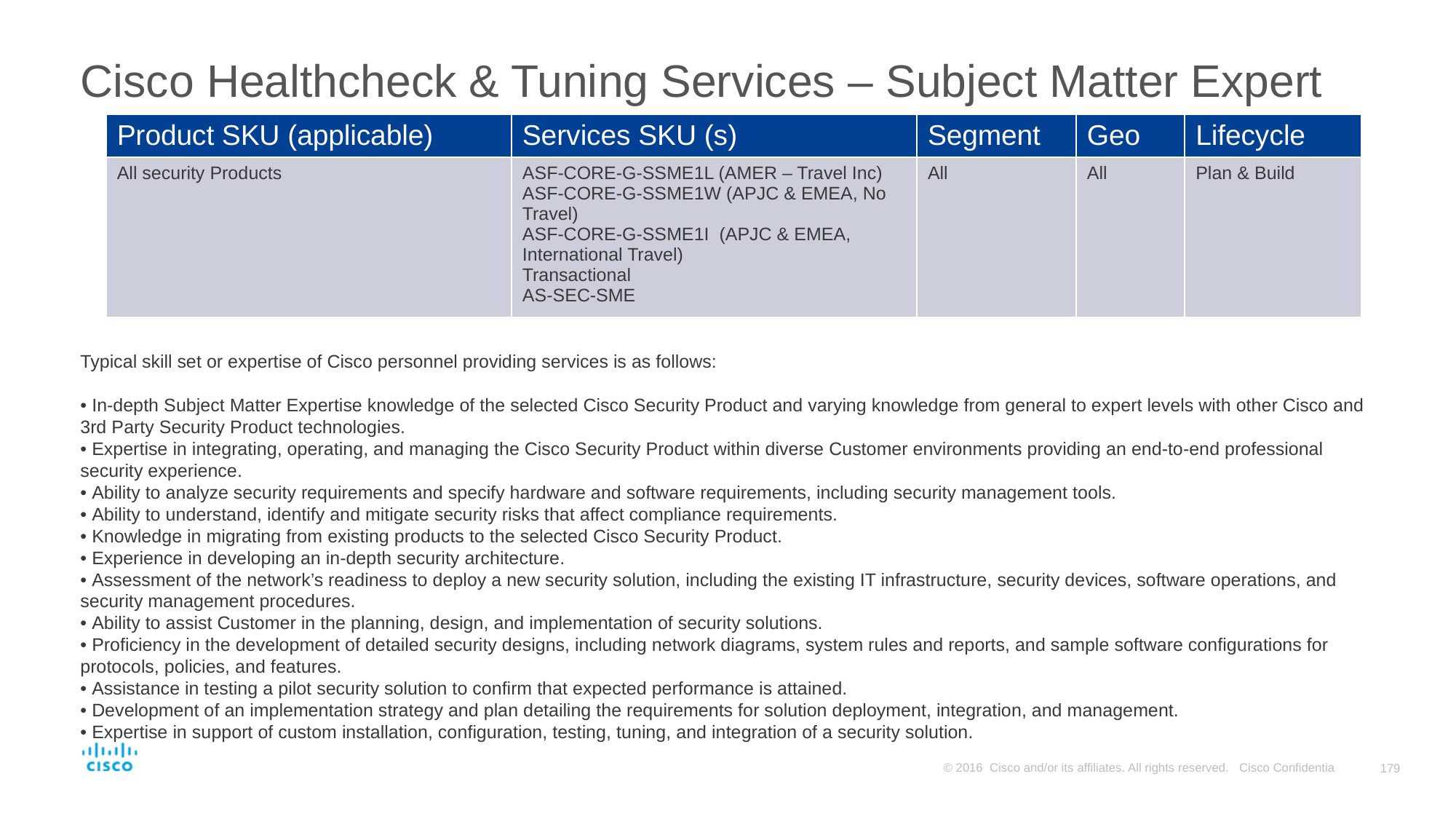

# Cisco Healthcheck & Tuning Services – Subject Matter Expert
| Product SKU (applicable) | Services SKU (s) | Segment | Geo | Lifecycle |
| --- | --- | --- | --- | --- |
| All security Products | ASF-CORE-G-SSME1L (AMER – Travel Inc) ASF-CORE-G-SSME1W (APJC & EMEA, No Travel) ASF-CORE-G-SSME1I (APJC & EMEA, International Travel) Transactional AS-SEC-SME | All | All | Plan & Build |
Typical skill set or expertise of Cisco personnel providing services is as follows:

• In-depth Subject Matter Expertise knowledge of the selected Cisco Security Product and varying knowledge from general to expert levels with other Cisco and 3rd Party Security Product technologies.
• Expertise in integrating, operating, and managing the Cisco Security Product within diverse Customer environments providing an end-to-end professional security experience.
• Ability to analyze security requirements and specify hardware and software requirements, including security management tools.
• Ability to understand, identify and mitigate security risks that affect compliance requirements.
• Knowledge in migrating from existing products to the selected Cisco Security Product.
• Experience in developing an in-depth security architecture.
• Assessment of the network’s readiness to deploy a new security solution, including the existing IT infrastructure, security devices, software operations, and security management procedures.
• Ability to assist Customer in the planning, design, and implementation of security solutions.
• Proficiency in the development of detailed security designs, including network diagrams, system rules and reports, and sample software configurations for protocols, policies, and features.
• Assistance in testing a pilot security solution to confirm that expected performance is attained.
• Development of an implementation strategy and plan detailing the requirements for solution deployment, integration, and management.
• Expertise in support of custom installation, configuration, testing, tuning, and integration of a security solution.